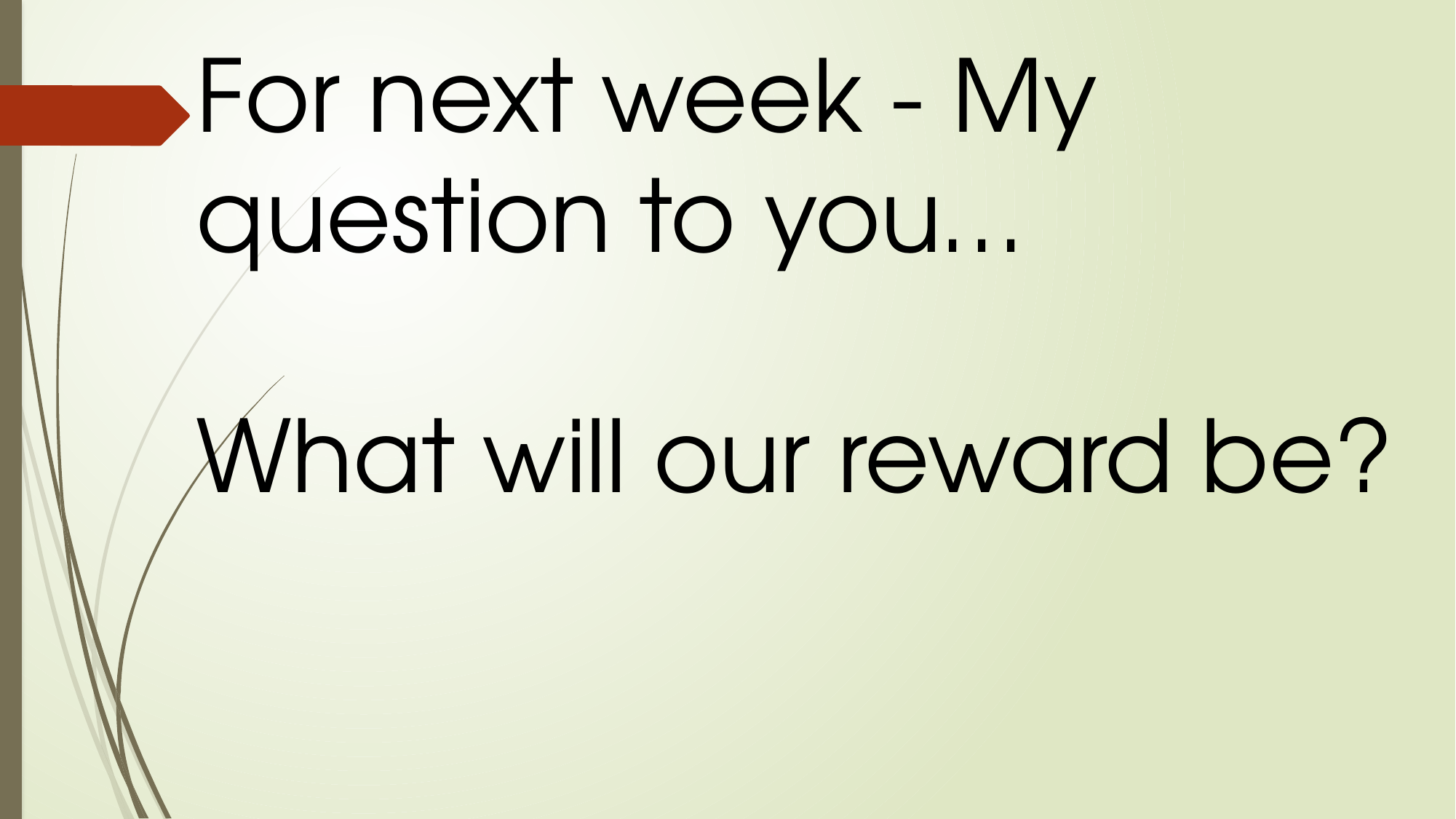

For next week - My question to you…

What will our reward be?